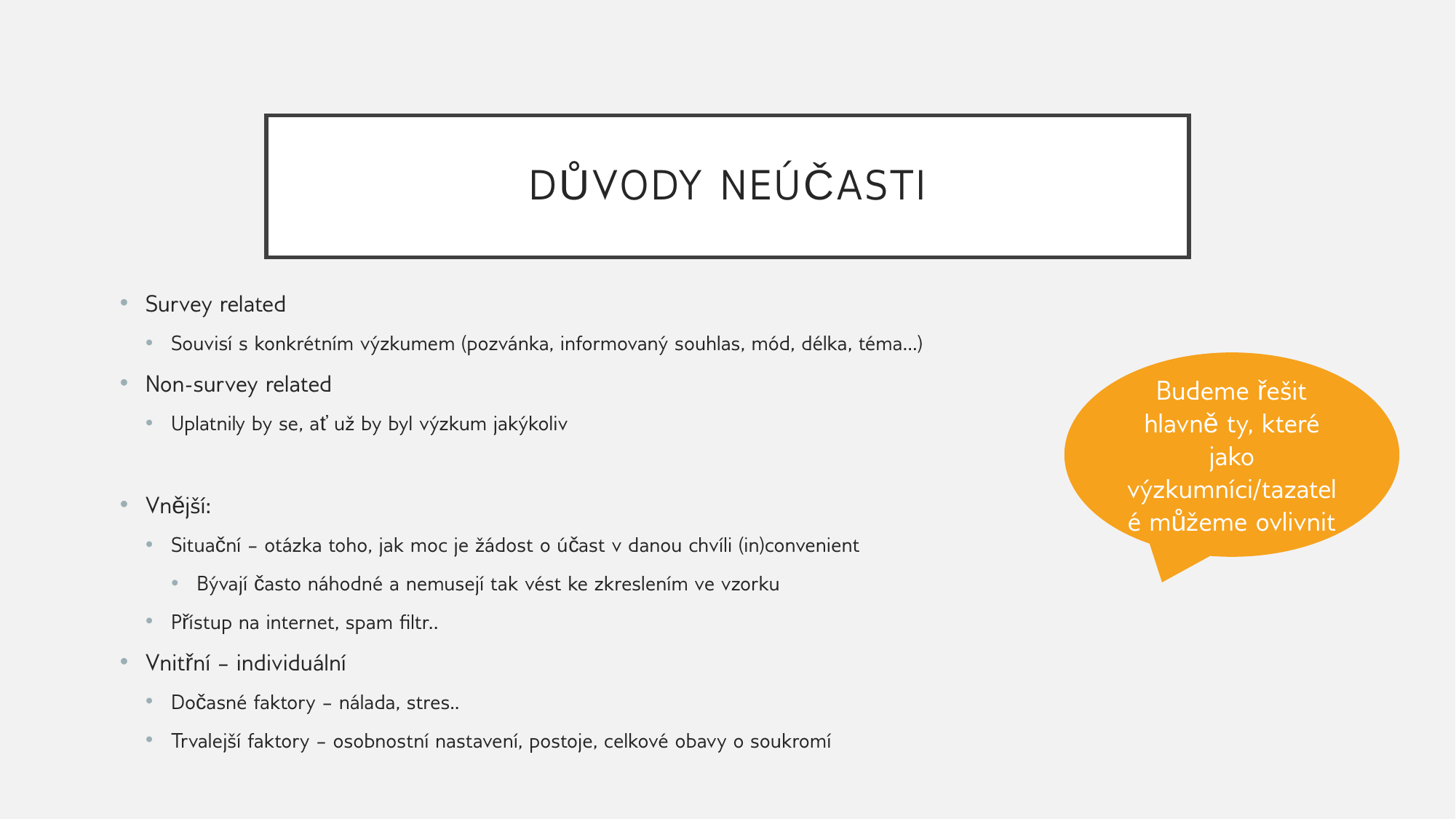

# Důvody neúčasti
Survey related
Souvisí s konkrétním výzkumem (pozvánka, informovaný souhlas, mód, délka, téma…)
Non-survey related
Uplatnily by se, ať už by byl výzkum jakýkoliv

Vnější:
Situační – otázka toho, jak moc je žádost o účast v danou chvíli (in)convenient
Bývají často náhodné a nemusejí tak vést ke zkreslením ve vzorku
Přístup na internet, spam filtr..
Vnitřní – individuální
Dočasné faktory – nálada, stres..
Trvalejší faktory – osobnostní nastavení, postoje, celkové obavy o soukromí
Budeme řešit hlavně ty, které jako výzkumníci/tazatelé můžeme ovlivnit